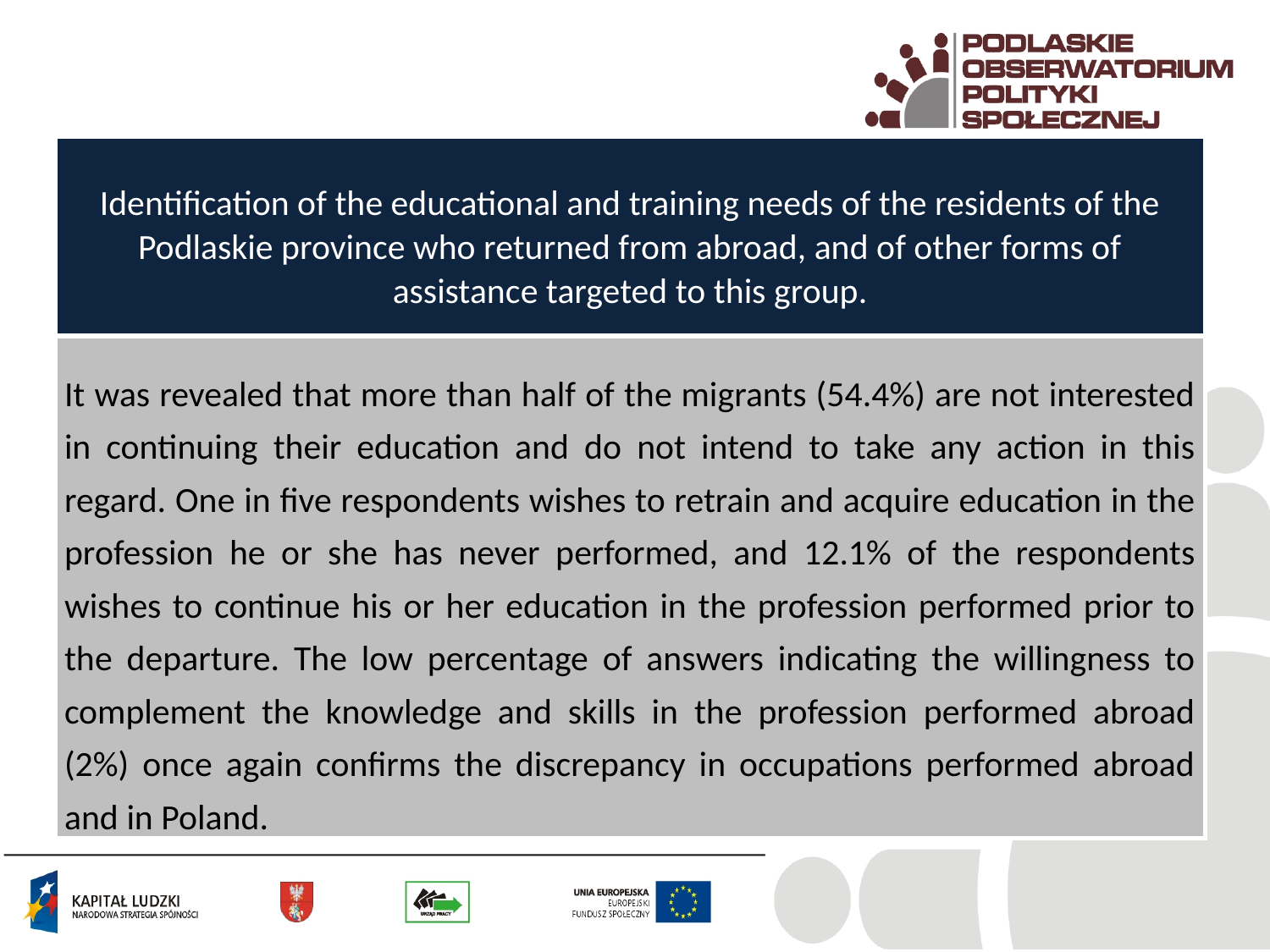

| Identification of the educational and training needs of the residents of the Podlaskie province who returned from abroad, and of other forms of assistance targeted to this group. |
| --- |
| It was revealed that more than half of the migrants (54.4%) are not interested in continuing their education and do not intend to take any action in this regard. One in five respondents wishes to retrain and acquire education in the profession he or she has never performed, and 12.1% of the respondents wishes to continue his or her education in the profession performed prior to the departure. The low percentage of answers indicating the willingness to complement the knowledge and skills in the profession performed abroad (2%) once again confirms the discrepancy in occupations performed abroad and in Poland. |
#